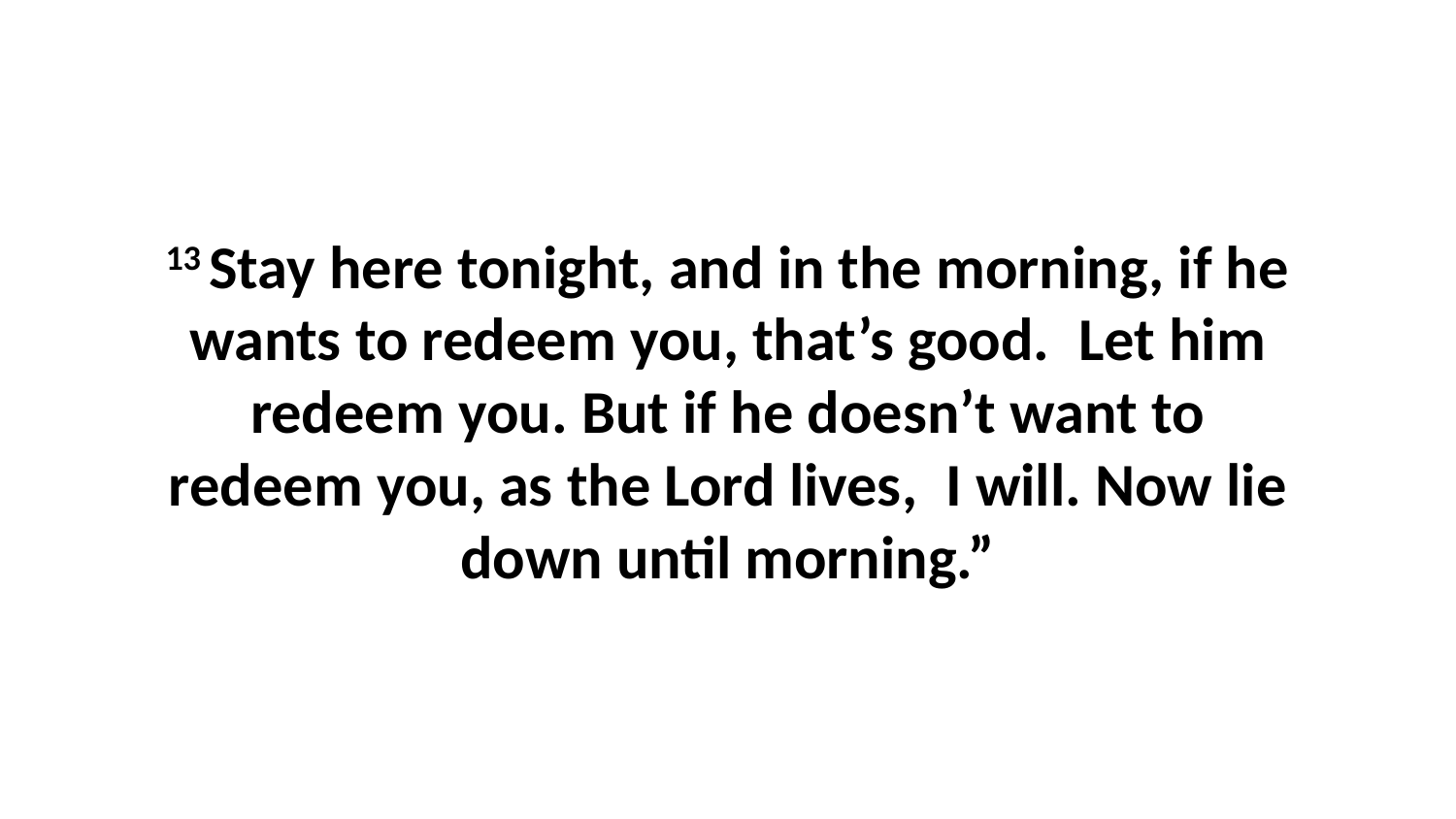

13 Stay here tonight, and in the morning, if he wants to redeem you, that’s good.  Let him redeem you. But if he doesn’t want to redeem you, as the Lord lives,  I will. Now lie down until morning.”